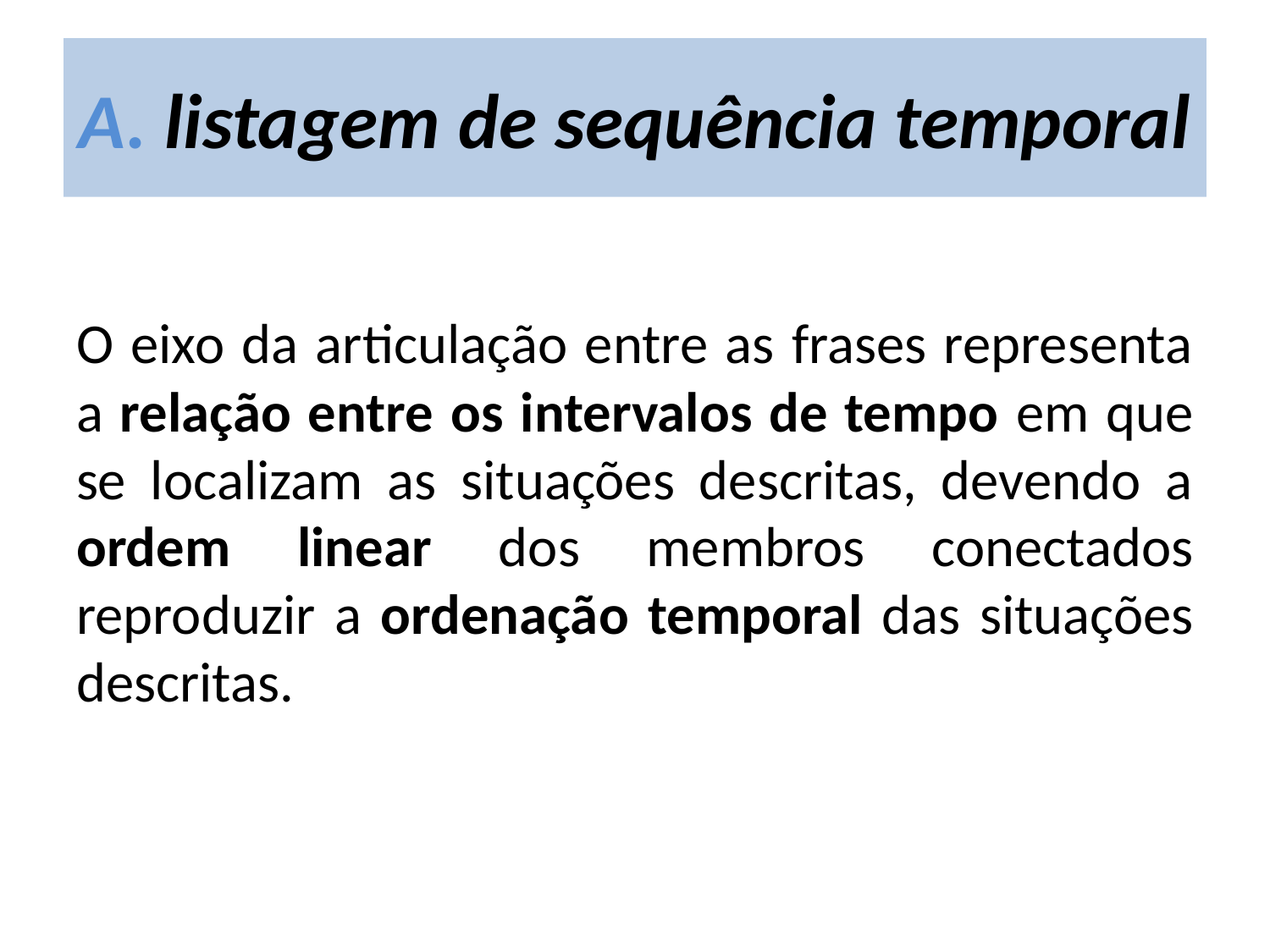

# A. listagem de sequência temporal

O eixo da articulação entre as frases representa a relação entre os intervalos de tempo em que se localizam as situações descritas, devendo a ordem linear dos membros conectados reproduzir a ordenação temporal das situações descritas.